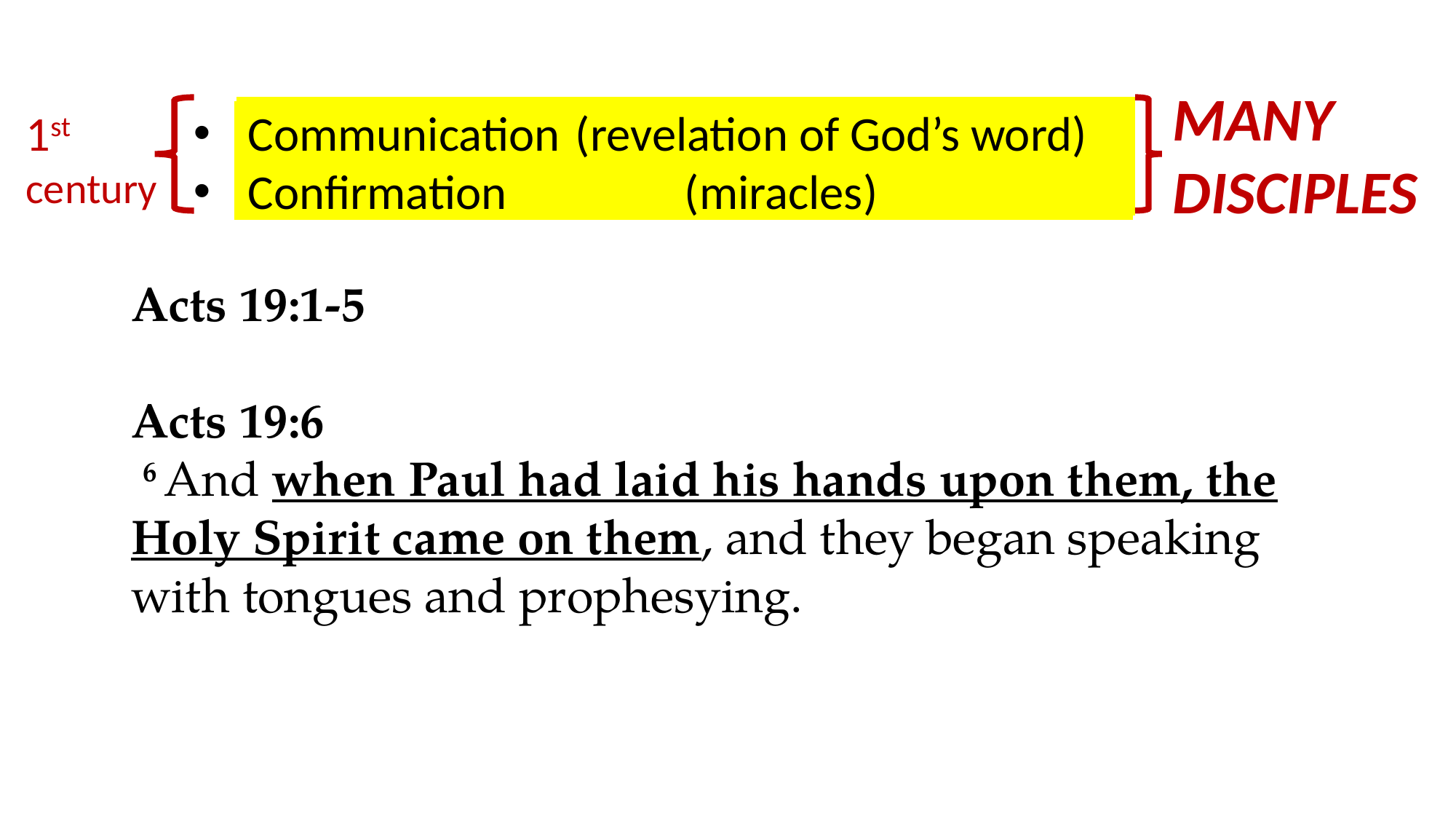

MANY
DISCIPLES

1st
century
Communication	(revelation of God’s word)
Confirmation		(miracles)

Acts 19:1-5

Acts 19:6
 6 And when Paul had laid his hands upon them, the Holy Spirit came on them, and they began speaking with tongues and prophesying.